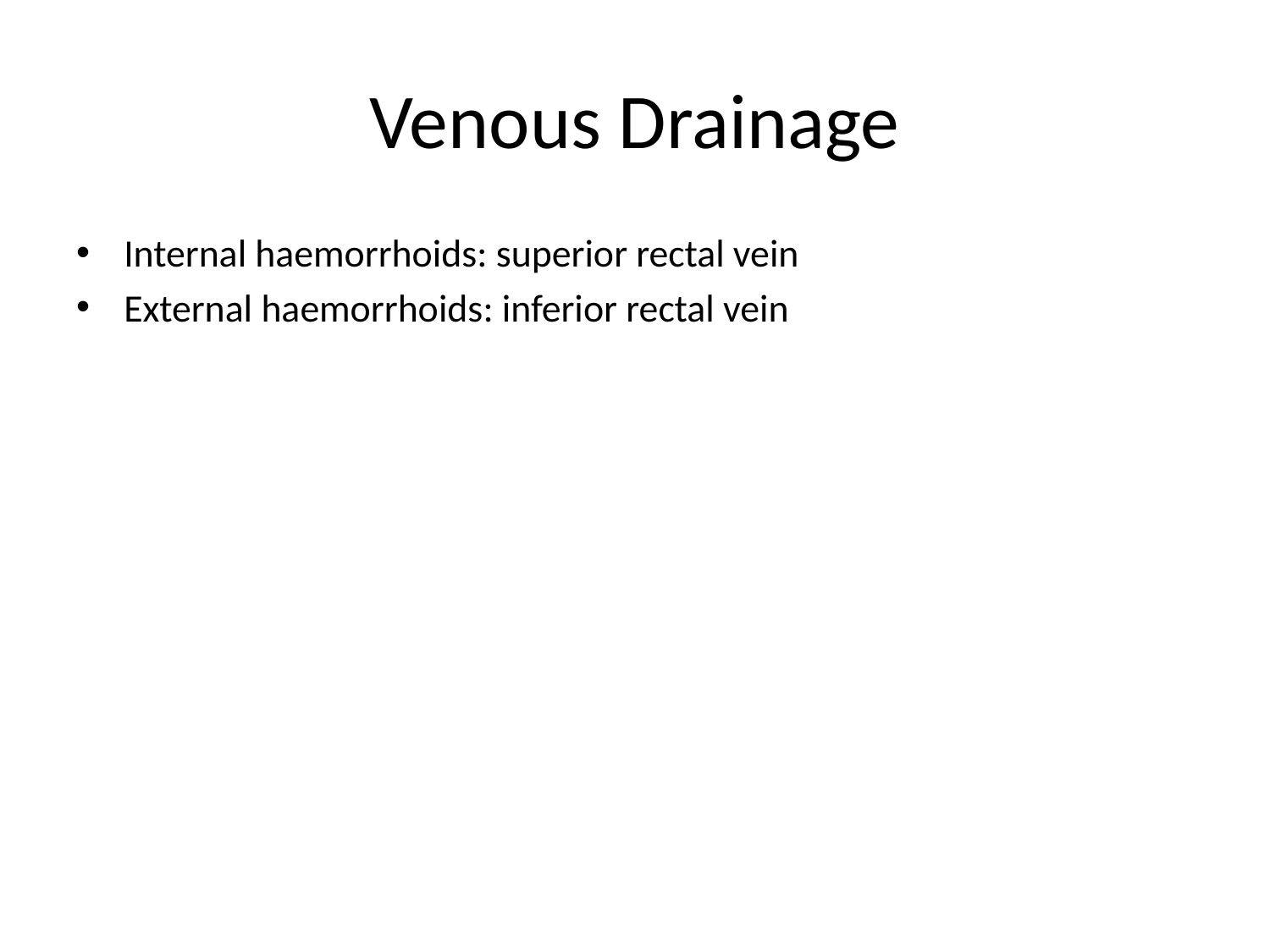

# Venous Drainage
Internal haemorrhoids: superior rectal vein
External haemorrhoids: inferior rectal vein